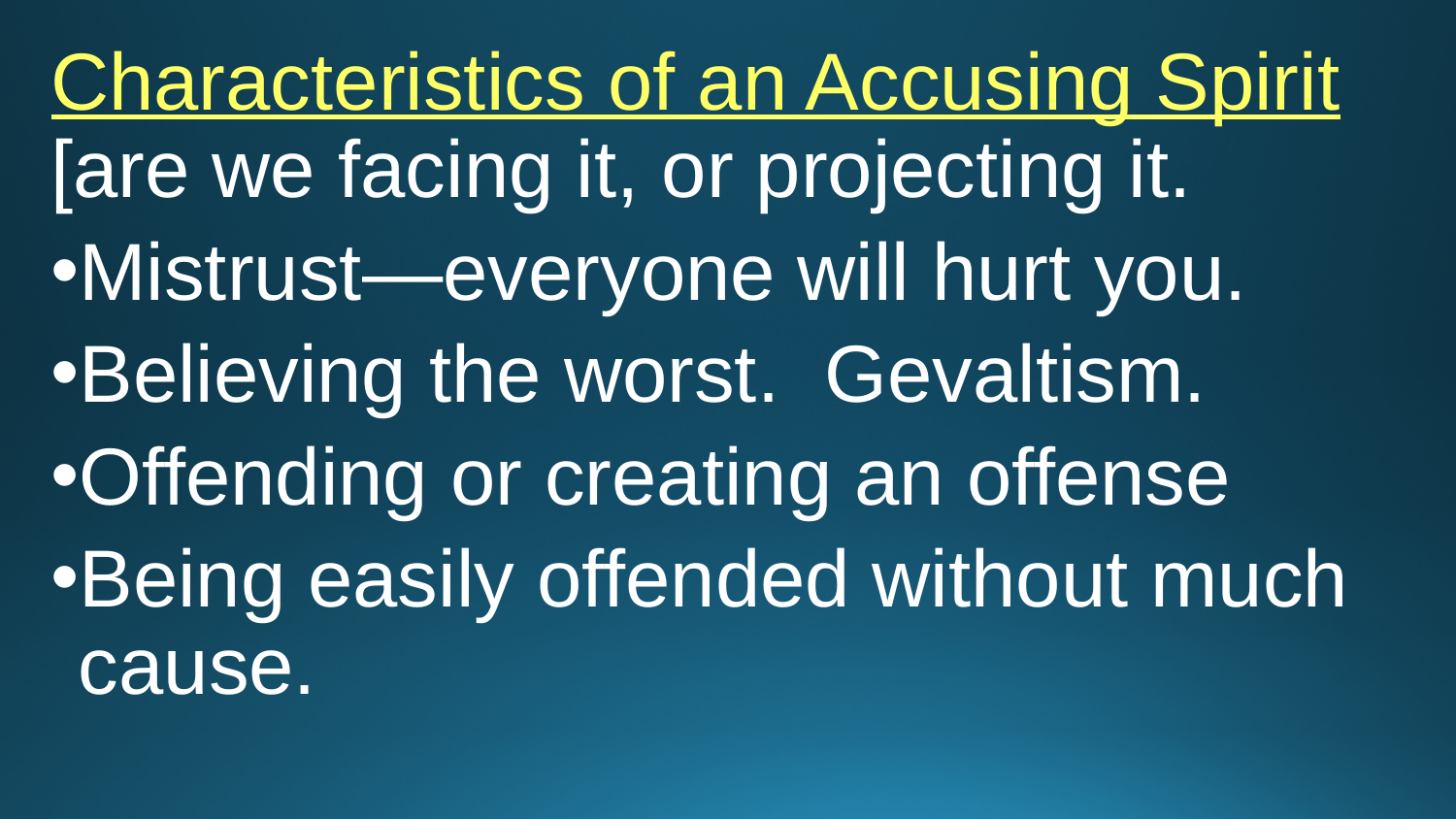

Characteristics of an Accusing Spirit [are we facing it, or projecting it.
Mistrust—everyone will hurt you.
Believing the worst.  Gevaltism.
Offending or creating an offense
Being easily offended without much cause.